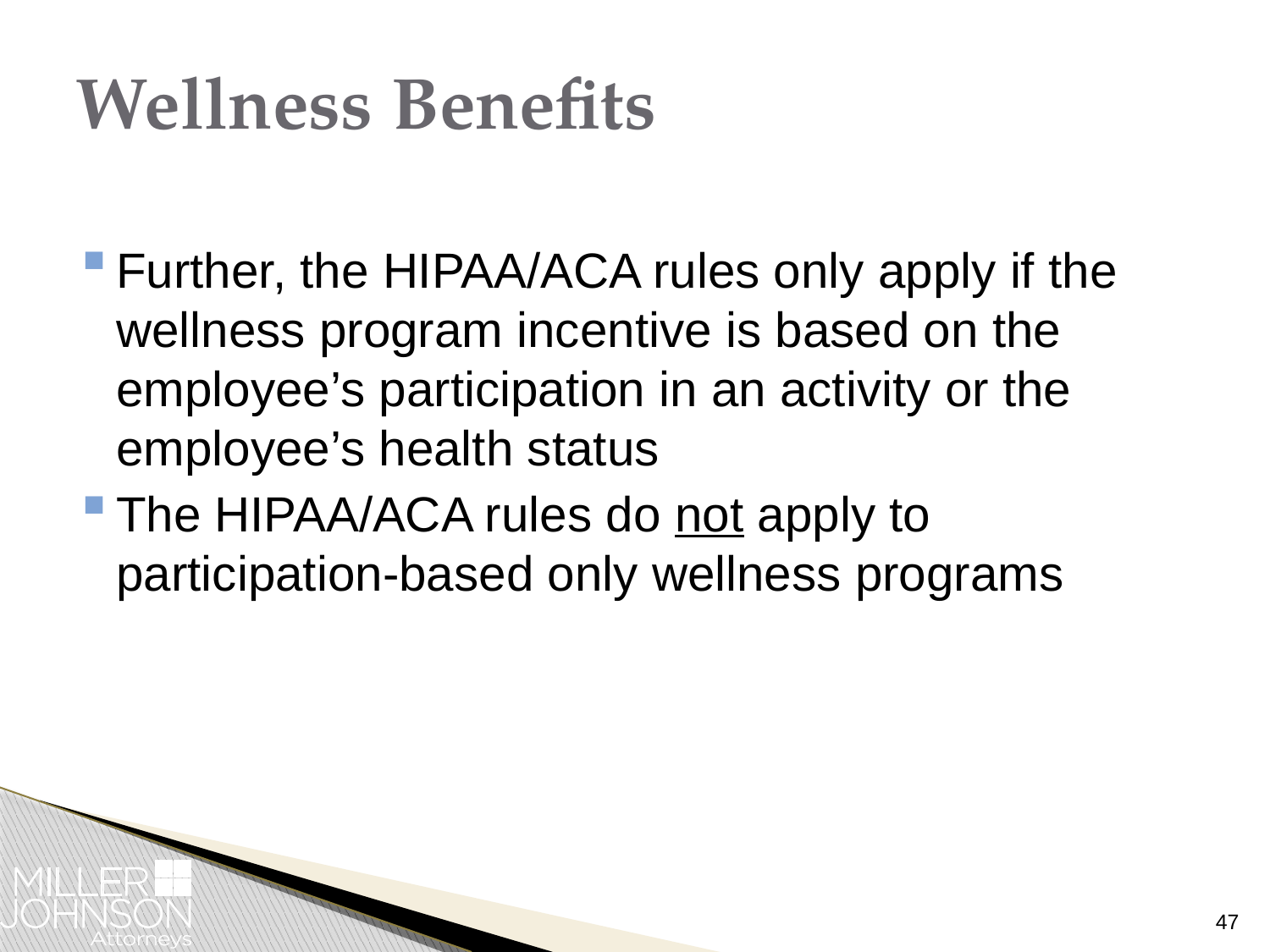

# Wellness Benefits
Further, the HIPAA/ACA rules only apply if the wellness program incentive is based on the employee’s participation in an activity or the employee’s health status
The HIPAA/ACA rules do not apply to participation-based only wellness programs
47